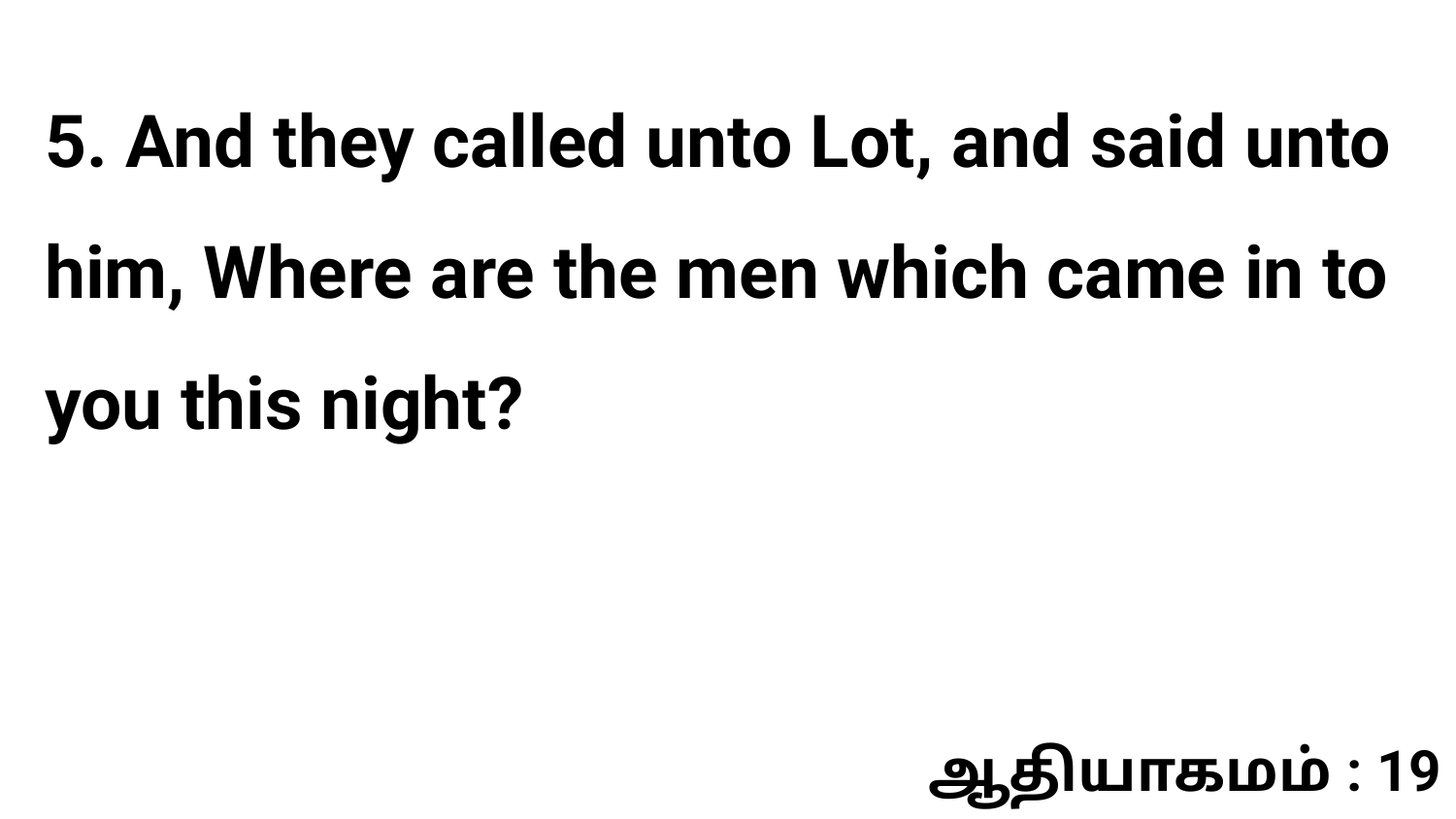

5. And they called unto Lot, and said unto him, Where are the men which came in to you this night?
ஆதியாகமம் : 19